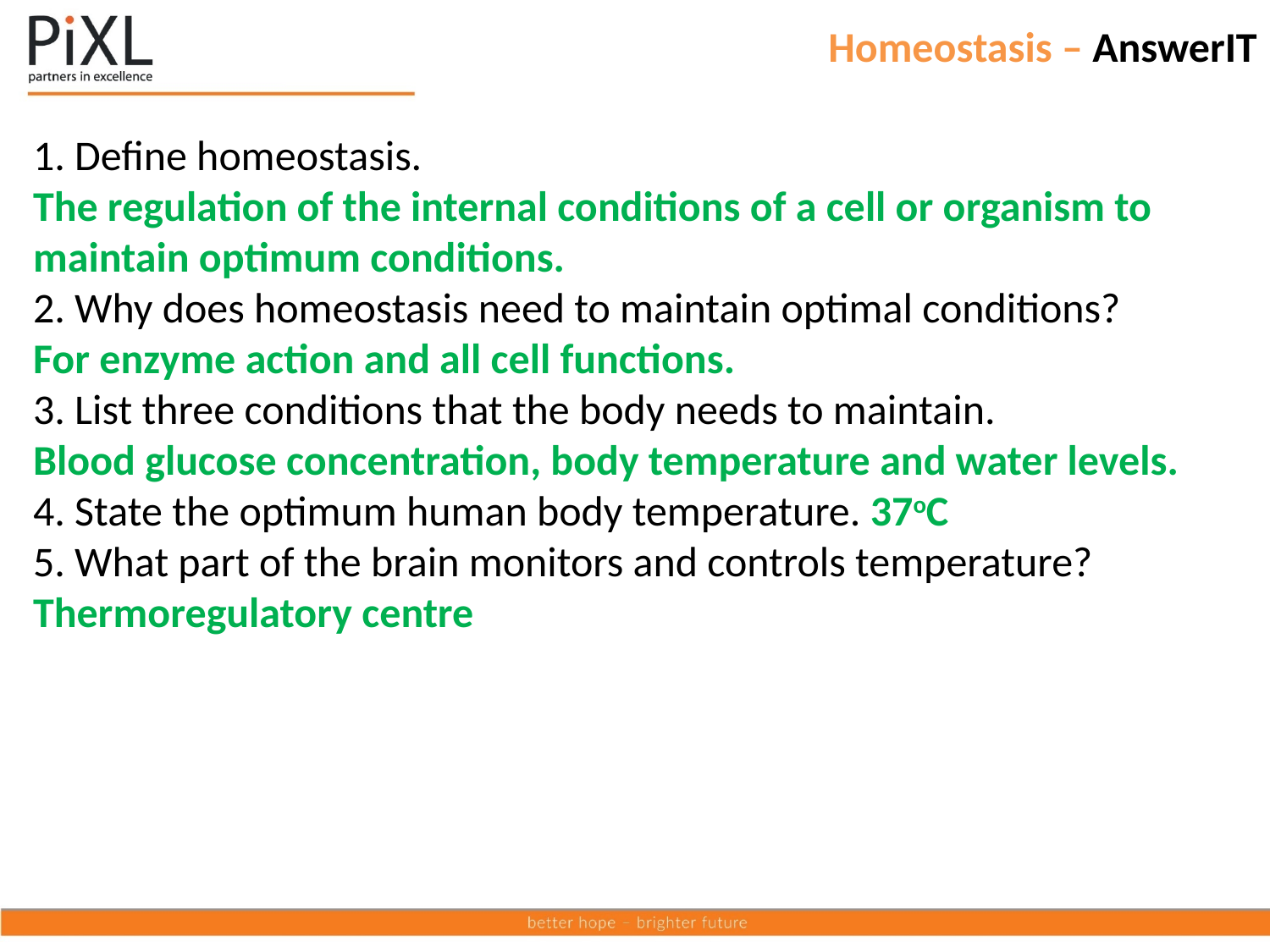

# Homeostasis – AnswerIT
1. Define homeostasis.
The regulation of the internal conditions of a cell or organism to maintain optimum conditions.
2. Why does homeostasis need to maintain optimal conditions?
For enzyme action and all cell functions.
3. List three conditions that the body needs to maintain.
Blood glucose concentration, body temperature and water levels.
4. State the optimum human body temperature. 37oC
5. What part of the brain monitors and controls temperature? Thermoregulatory centre